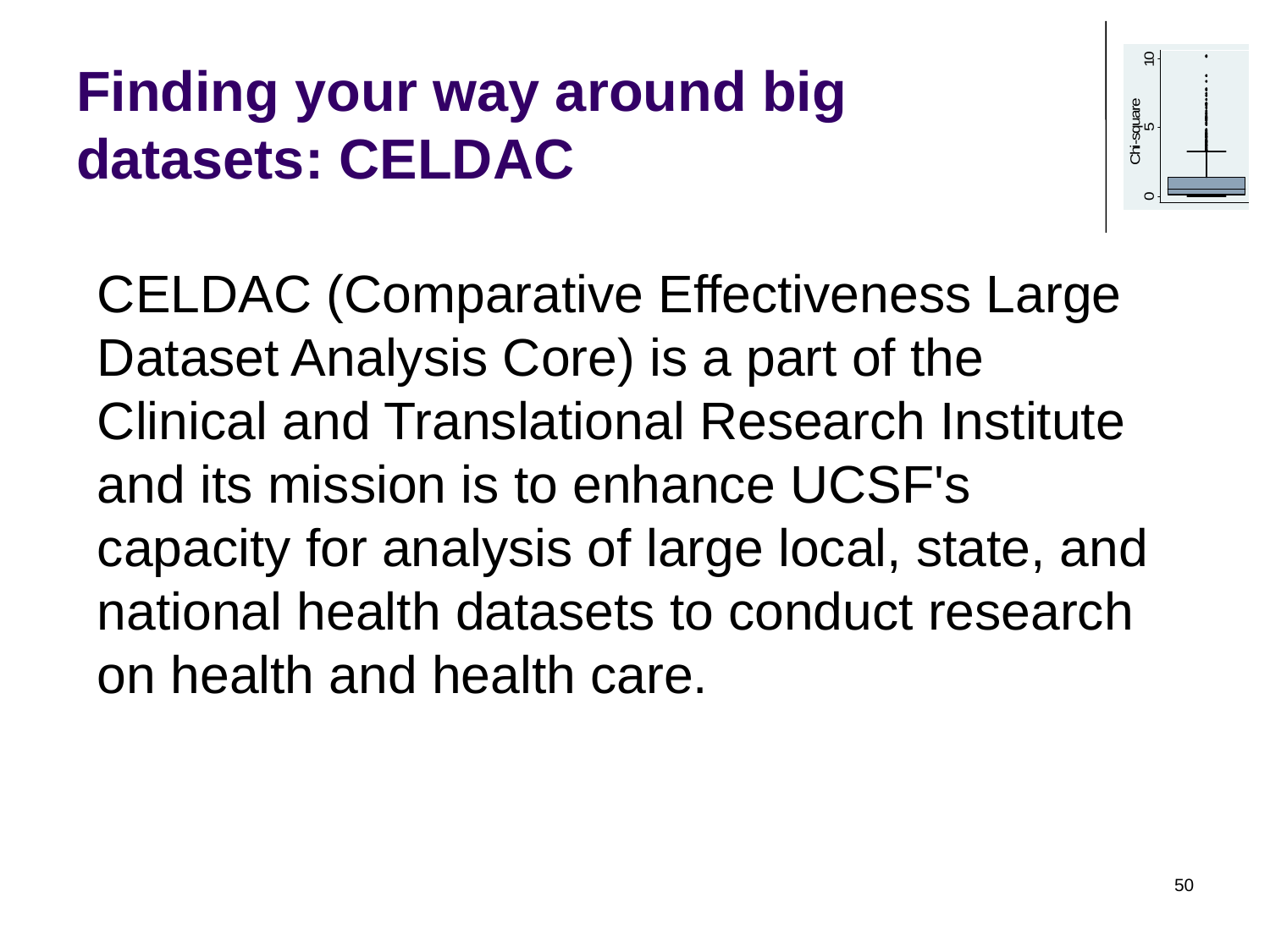

# Finding your way around big datasets: CELDAC
CELDAC (Comparative Effectiveness Large Dataset Analysis Core) is a part of the Clinical and Translational Research Institute and its mission is to enhance UCSF's capacity for analysis of large local, state, and national health datasets to conduct research on health and health care.
50